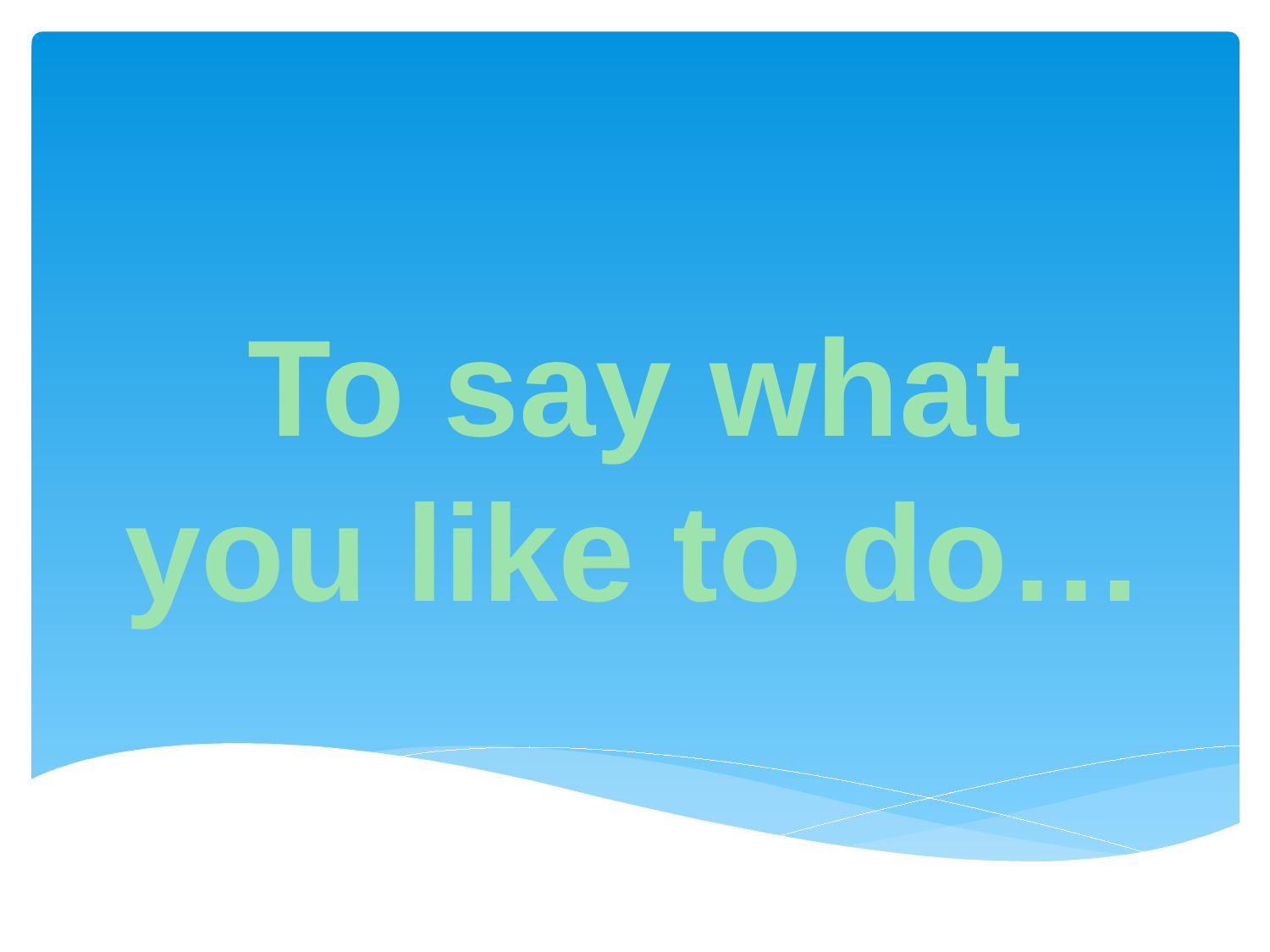

# To say what you like to do…